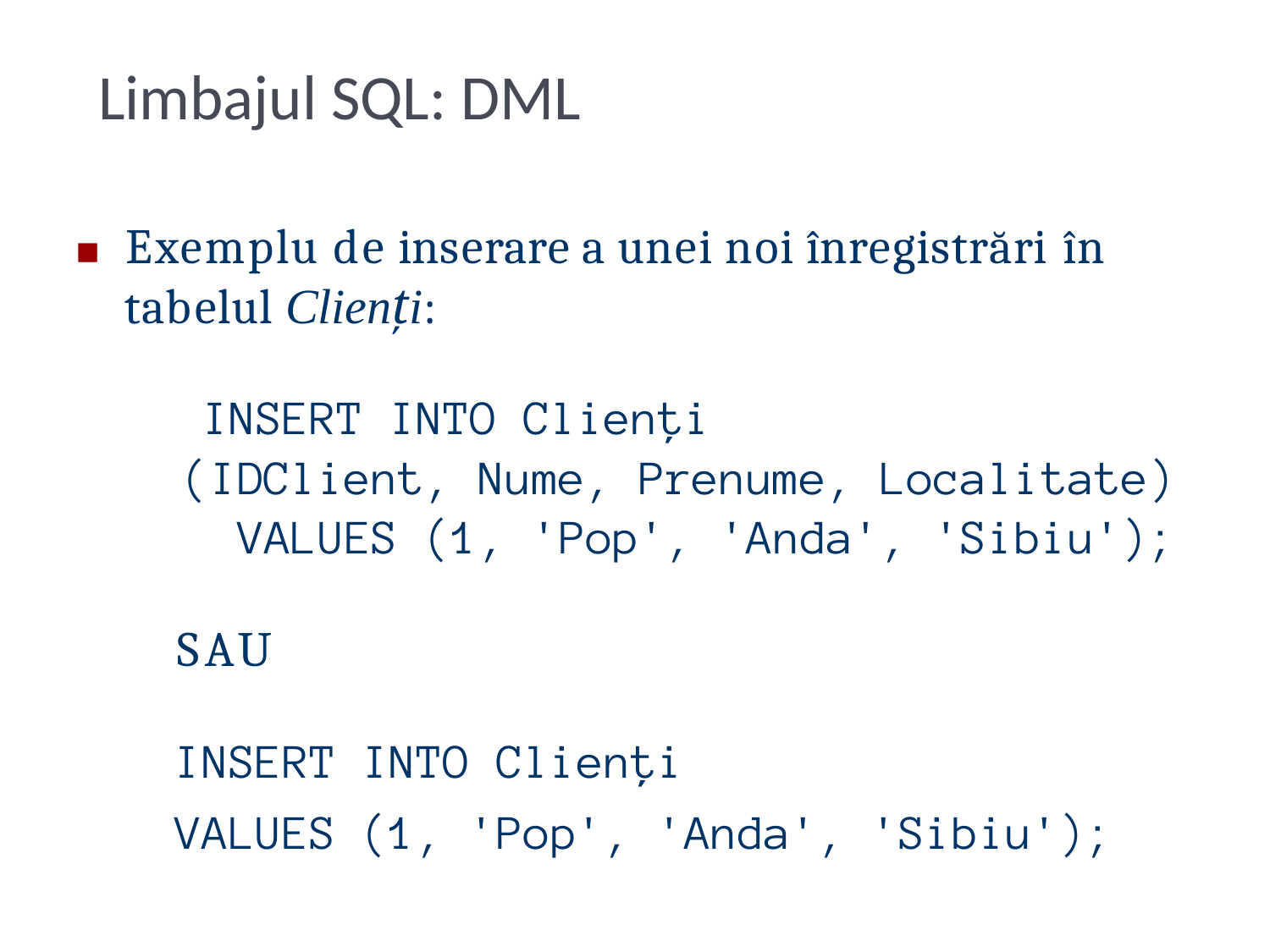

# Limbajul SQL: DML
◼	Exemplu de inserare a unei noi înregistrări în
tabelul Clienți:
INSERT INTO Clienți
(IDClient, Nume, Prenume, Localitate)  VALUES (1, 'Pop', 'Anda', 'Sibiu');

SAU
INSERT INTO Clienți
VALUES (1, 'Pop', 'Anda', 'Sibiu');